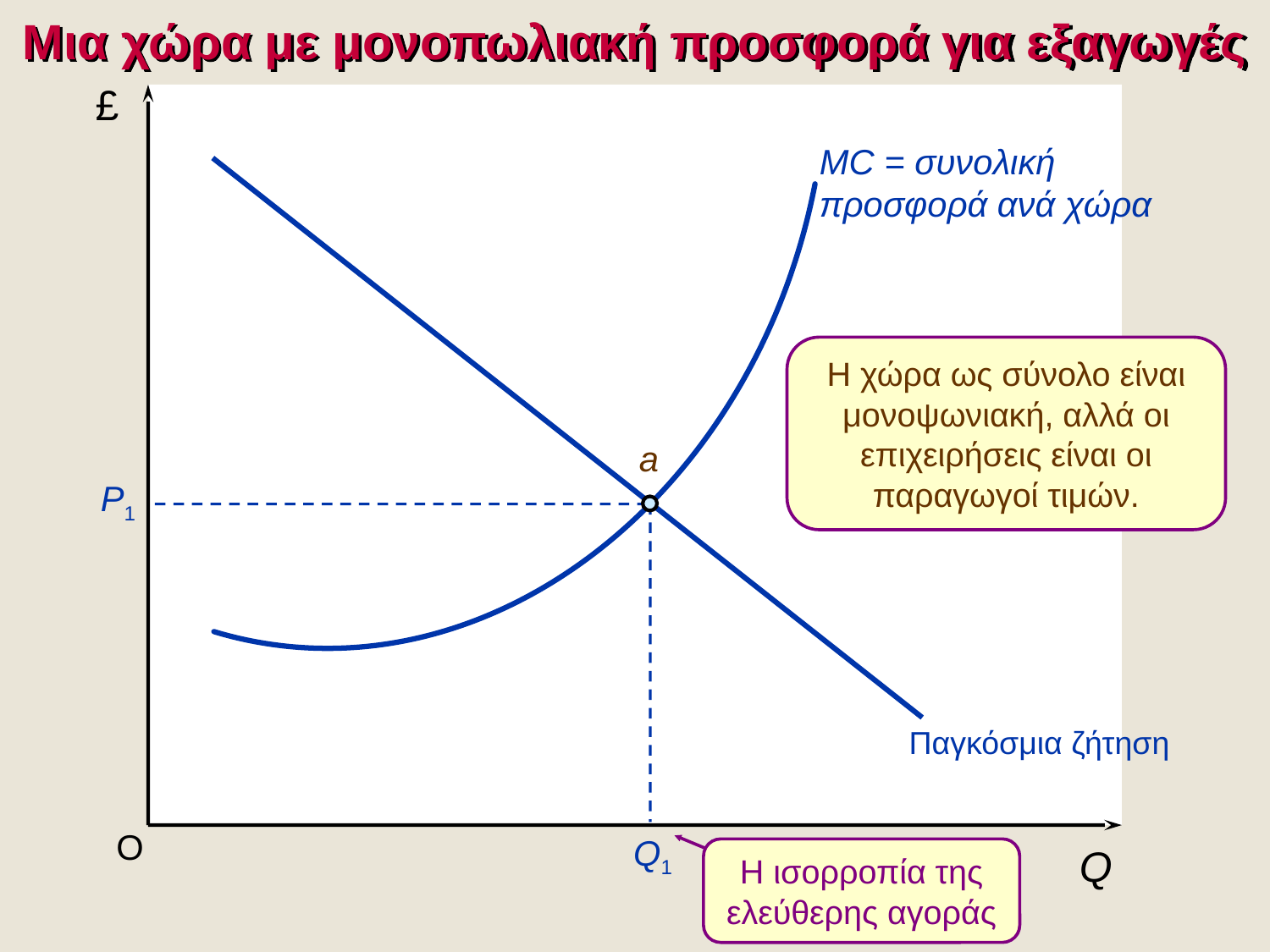

Μια χώρα με μονοπωλιακή προσφορά για εξαγωγές
£

MC = συνολική
προσφορά ανά χώρα

Παγκόσμια ζήτηση
Η χώρα ως σύνολο είναι μονοψωνιακή, αλλά οι επιχειρήσεις είναι οι παραγωγοί τιμών.
a

P1

Q1
O

Q

Η ισορροπία της ελεύθερης αγοράς